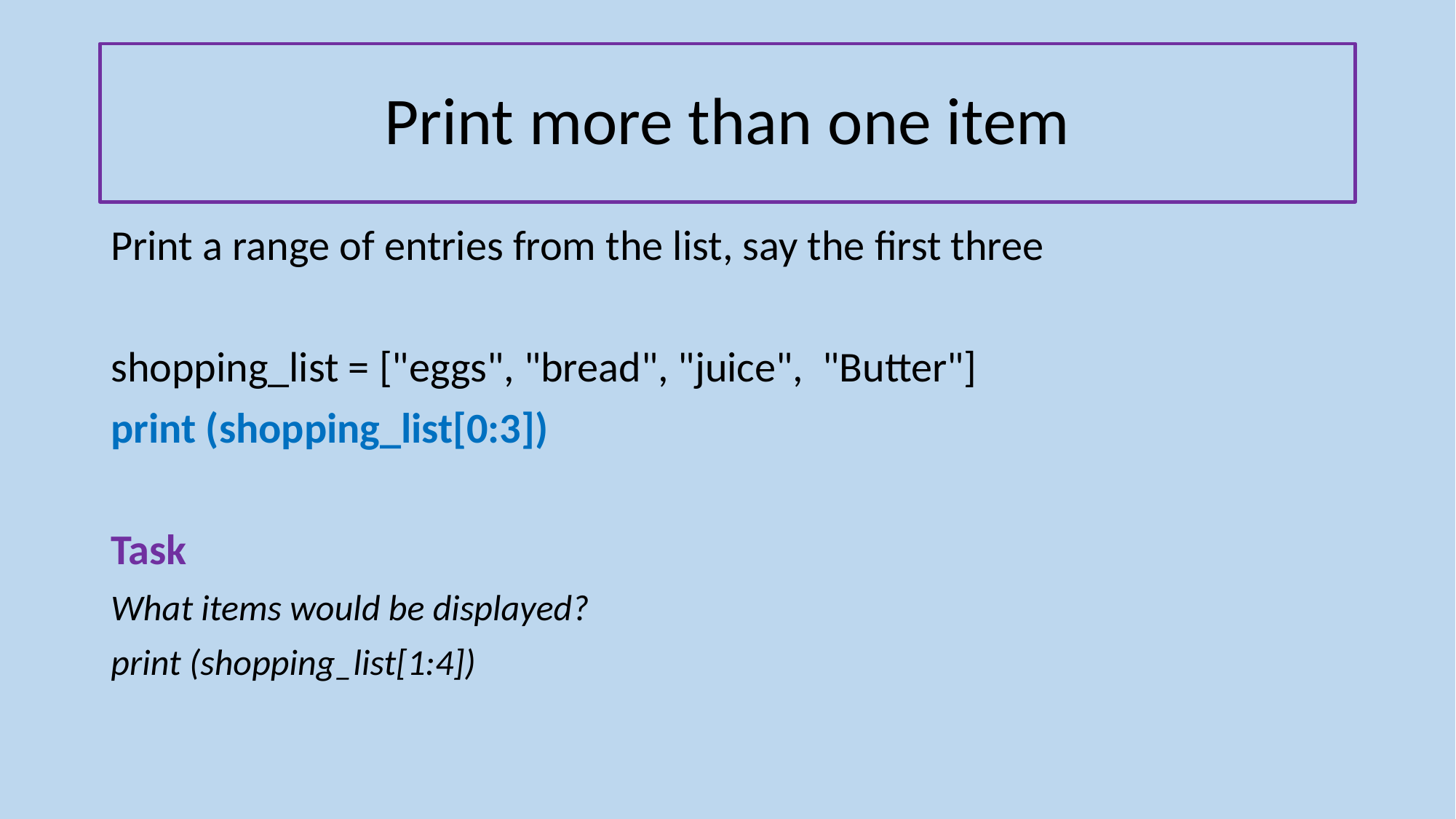

# Print more than one item
Print a range of entries from the list, say the first three

shopping_list = ["eggs", "bread", "juice",  "Butter"]
print (shopping_list[0:3])

Task
What items would be displayed?
print (shopping_list[1:4])